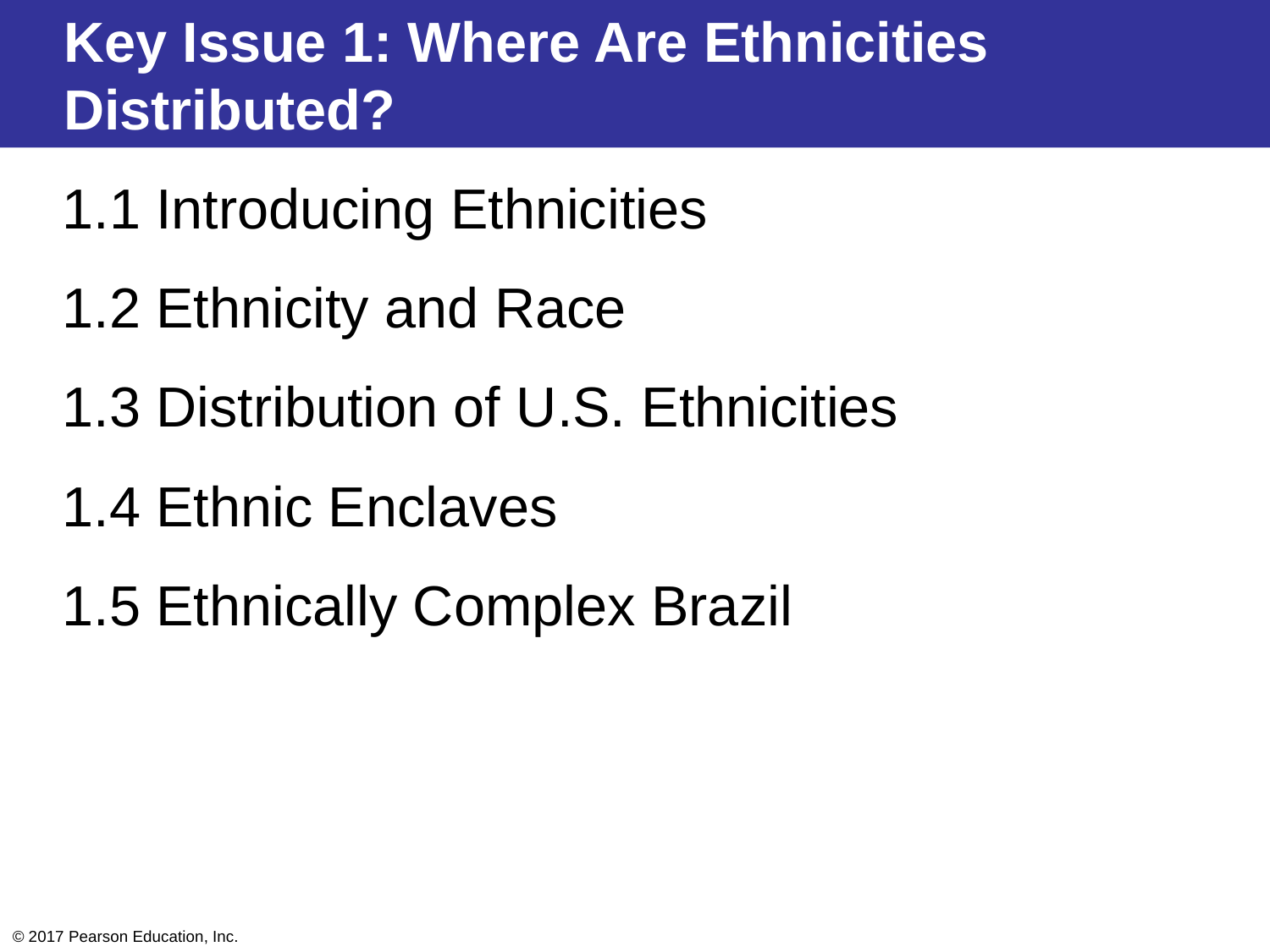

Key Issue 1: Where Are Ethnicities Distributed?
1.1 Introducing Ethnicities
1.2 Ethnicity and Race
1.3 Distribution of U.S. Ethnicities
1.4 Ethnic Enclaves
1.5 Ethnically Complex Brazil